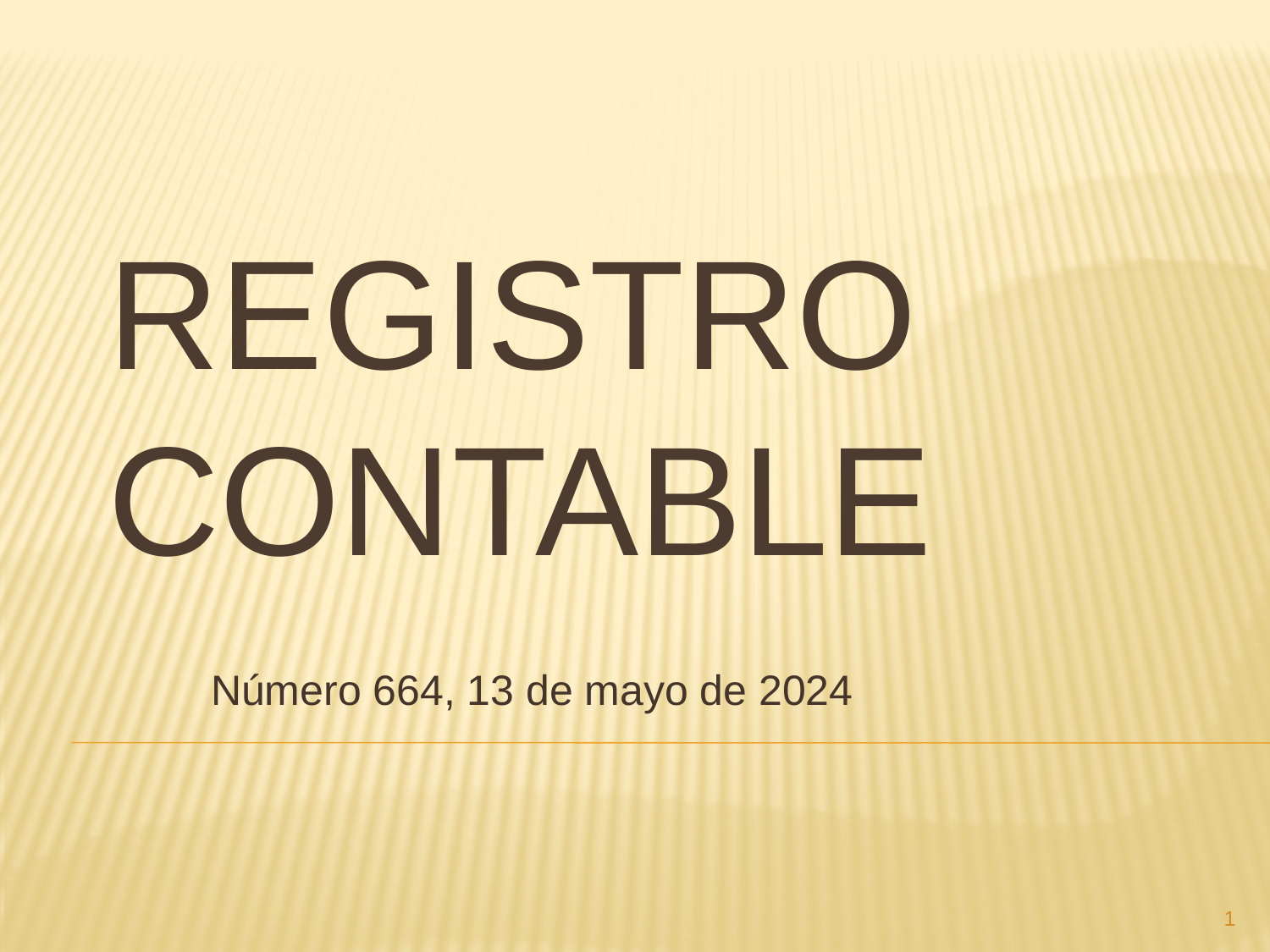

# Registro contable
Número 664, 13 de mayo de 2024
1